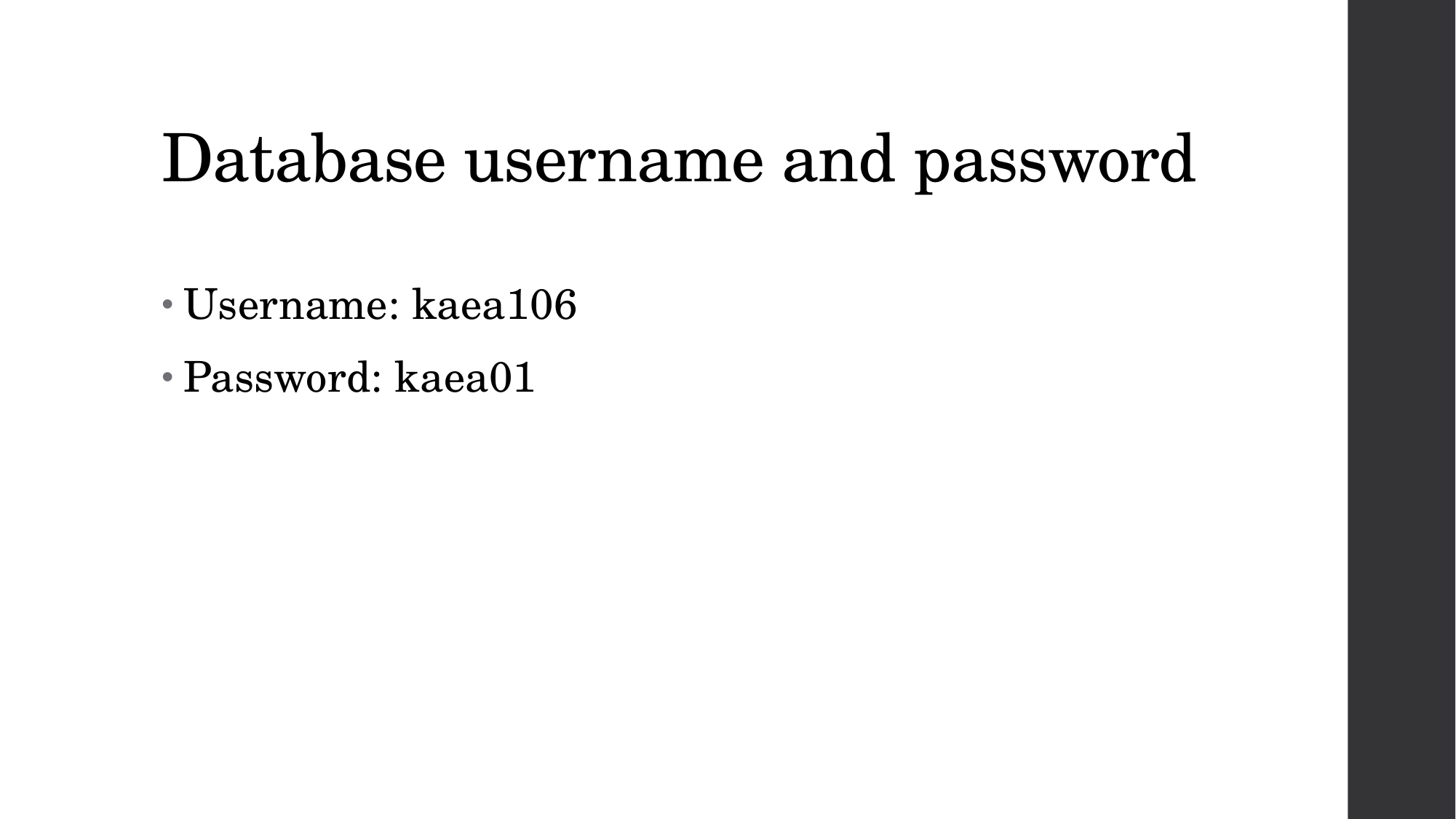

# Database username and password

Username: kaea106
Password: kaea01